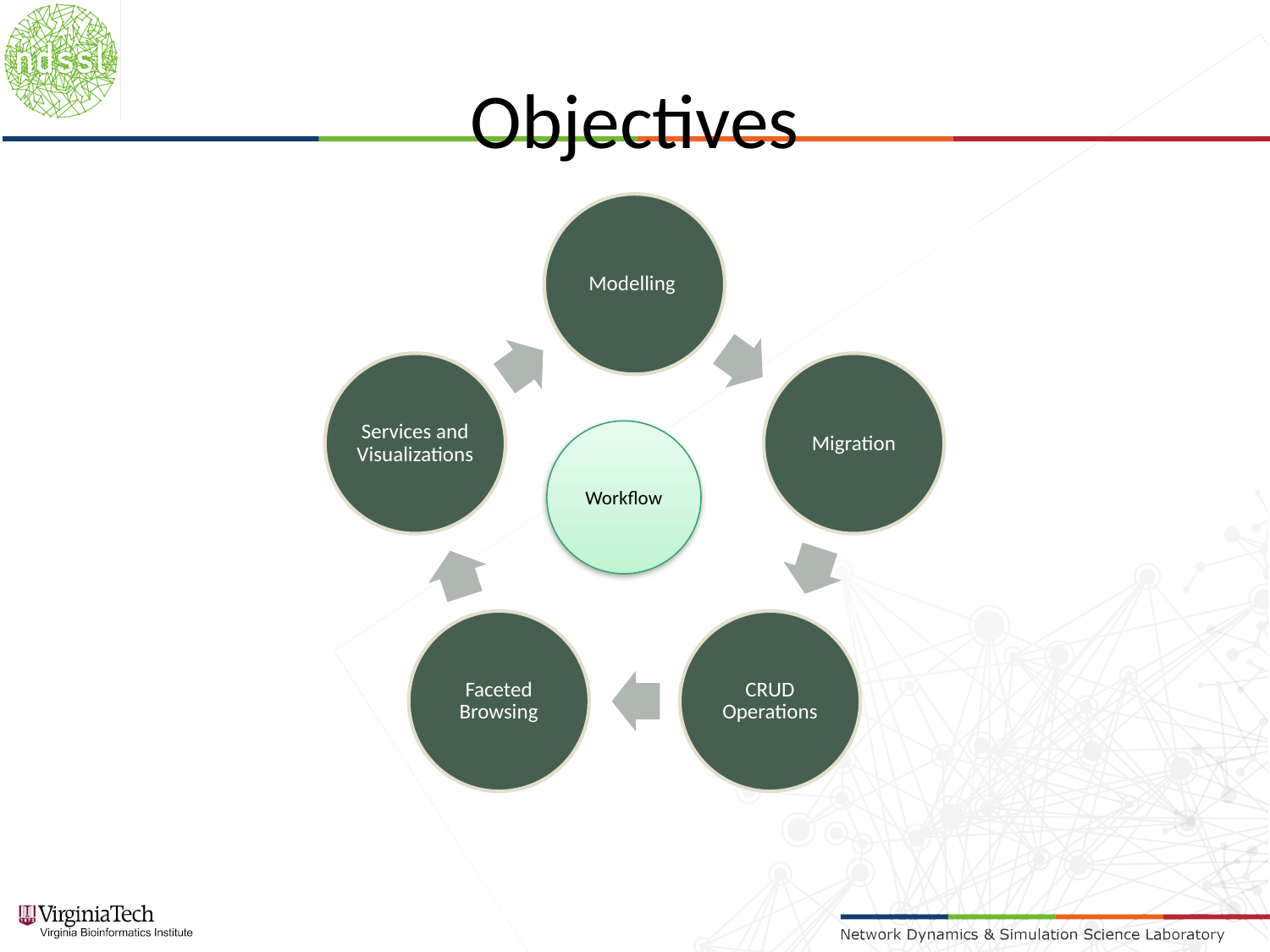

# Objectives
Modelling

Migration

CRUD Operations

Faceted Browsing

Services and Visualizations

Workflow